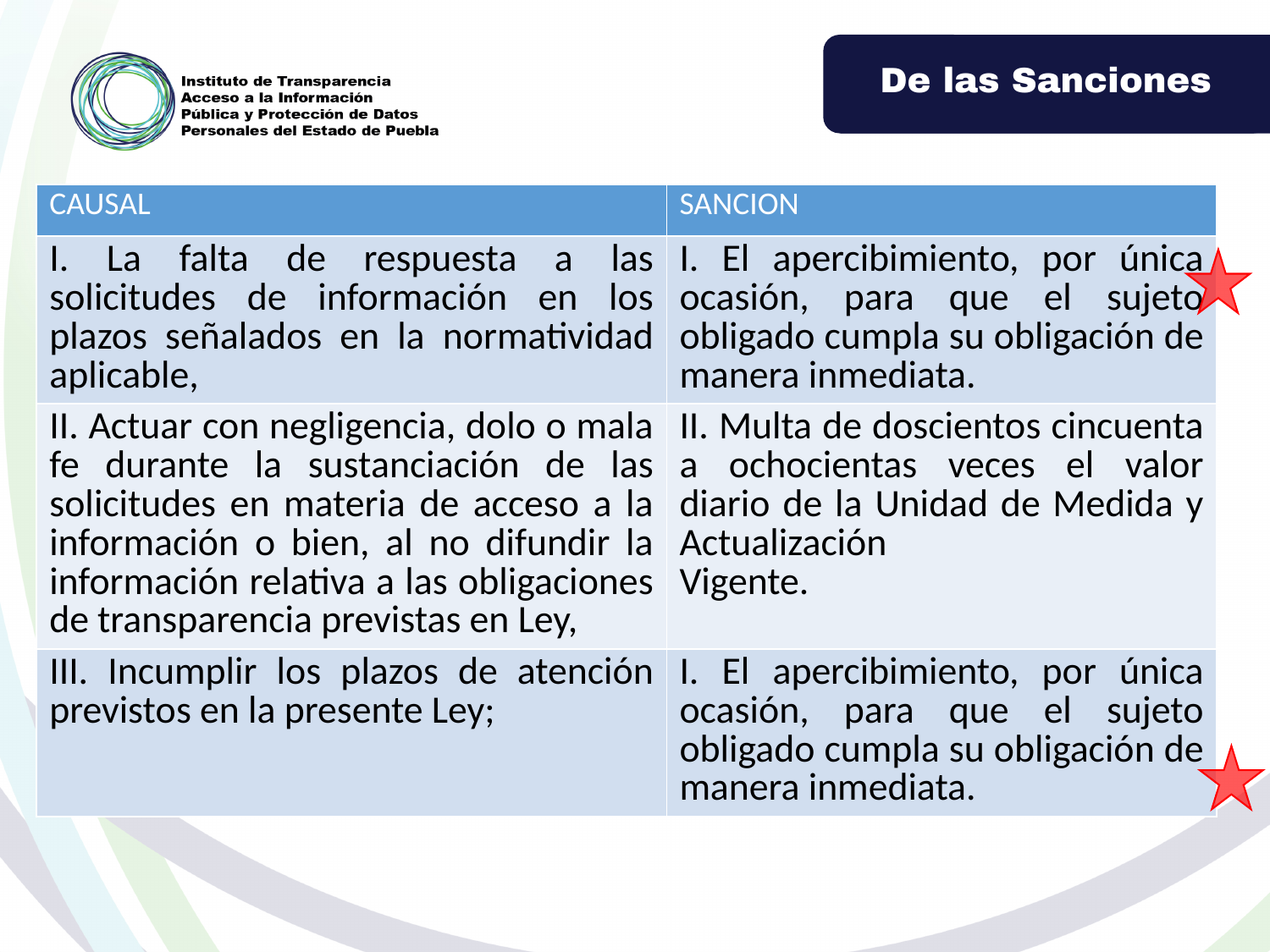

De las Sanciones
| CAUSAL | SANCION |
| --- | --- |
| I. La falta de respuesta a las solicitudes de información en los plazos señalados en la normatividad aplicable, | I. El apercibimiento, por única ocasión, para que el sujeto obligado cumpla su obligación de manera inmediata. |
| II. Actuar con negligencia, dolo o mala fe durante la sustanciación de las solicitudes en materia de acceso a la información o bien, al no difundir la información relativa a las obligaciones de transparencia previstas en Ley, | II. Multa de doscientos cincuenta a ochocientas veces el valor diario de la Unidad de Medida y Actualización Vigente. |
| III. Incumplir los plazos de atención previstos en la presente Ley; | I. El apercibimiento, por única ocasión, para que el sujeto obligado cumpla su obligación de manera inmediata. |